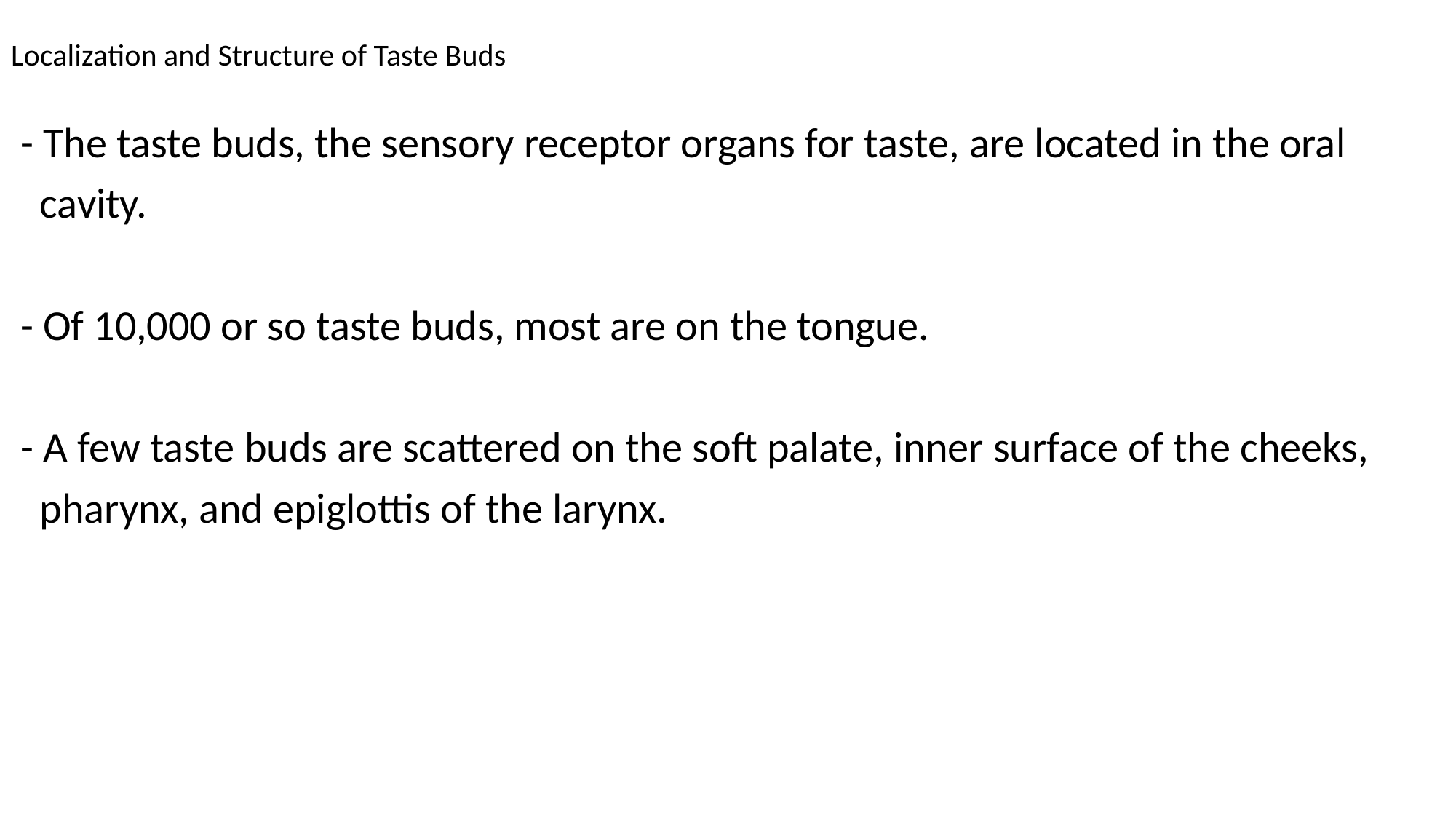

# Localization and Structure of Taste Buds
 - The taste buds, the sensory receptor organs for taste, are located in the oral
   cavity.

 - Of 10,000 or so taste buds, most are on the tongue.

 - A few taste buds are scattered on the soft palate, inner surface of the cheeks,
   pharynx, and epiglottis of the larynx.